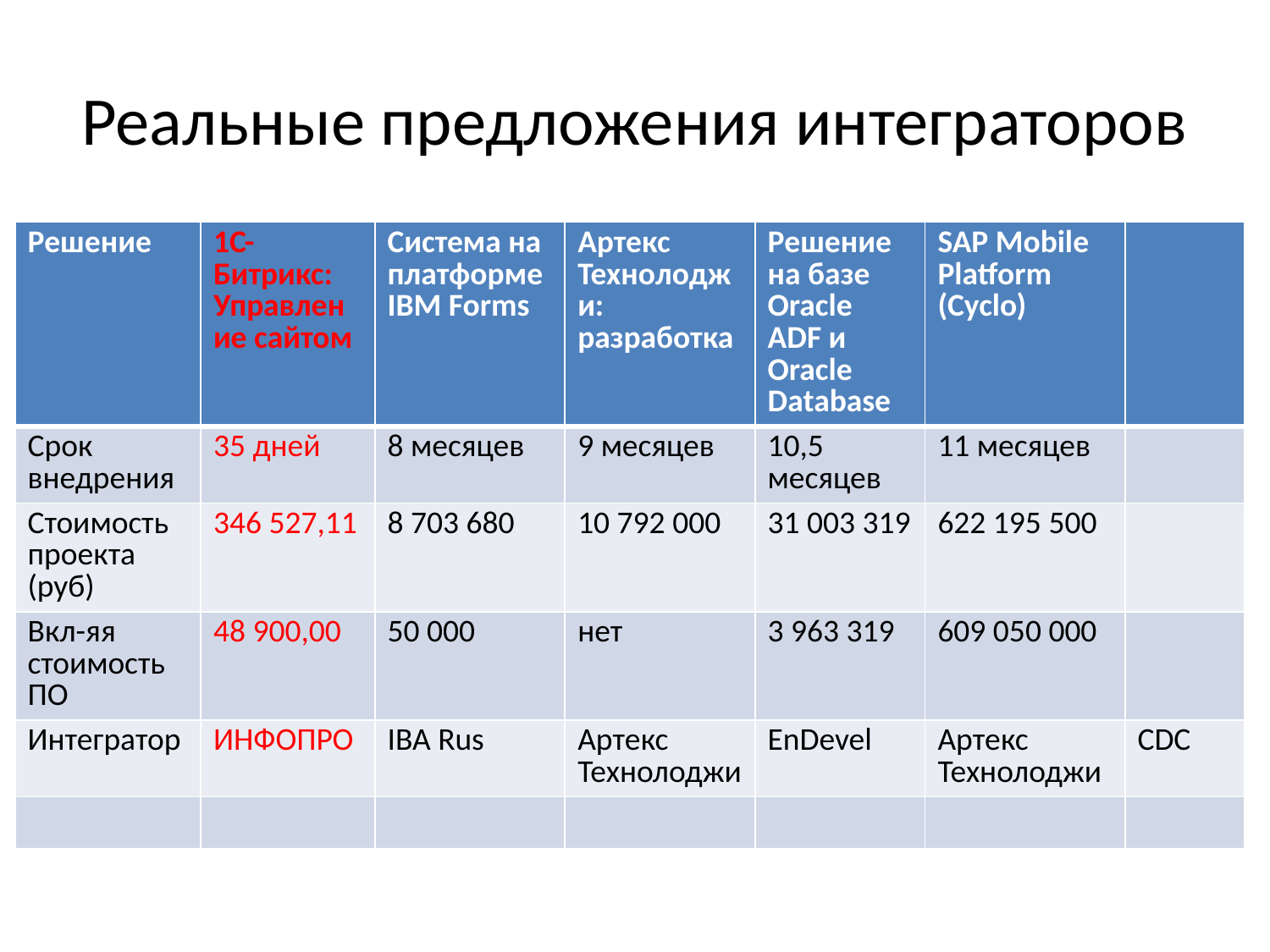

# Реальные предложения интеграторов
| Решение | 1С-Битрикс: Управление сайтом | Система на платформе IBM Forms | Артекс Технолоджи: разработка | Решение на базе Oracle ADF и Oracle Database | SAP Mobile Platform (Cyclo) |  |
| --- | --- | --- | --- | --- | --- | --- |
| Срок внедрения | 35 дней | 8 месяцев | 9 месяцев | 10,5 месяцев | 11 месяцев |  |
| Стоимость проекта (руб) | 346 527,11 | 8 703 680 | 10 792 000 | 31 003 319 | 622 195 500 |  |
| Вкл-яя стоимость ПО | 48 900,00 | 50 000 | нет | 3 963 319 | 609 050 000 |  |
| Интегратор | ИНФОПРО | IBA Rus | Артекс Технолоджи | EnDevel | Артекс Технолоджи | CDC |
|  |  |  |  |  |  |  |